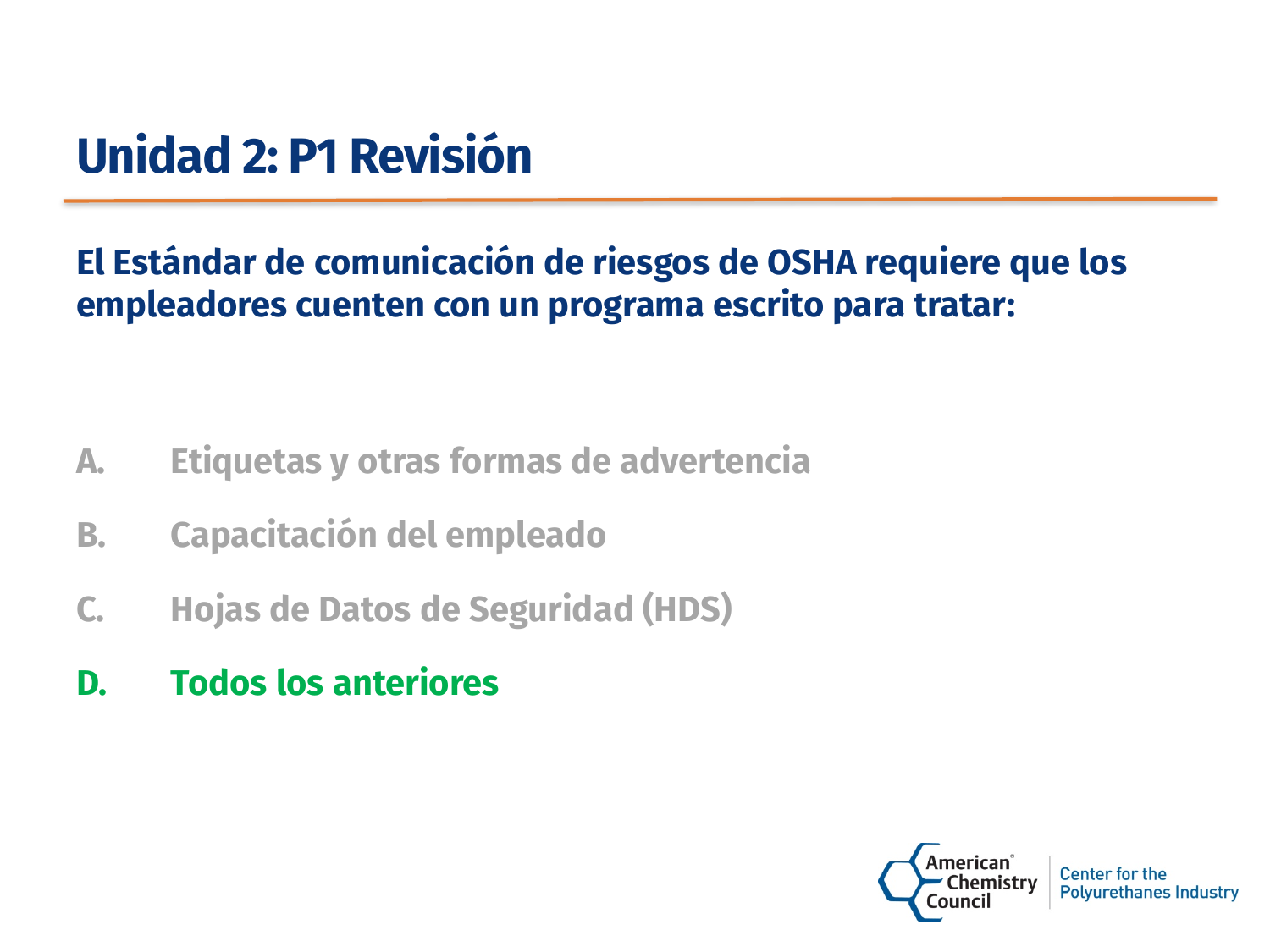

# Unidad 2: P1 Revisión
El Estándar de comunicación de riesgos de OSHA requiere que los empleadores cuenten con un programa escrito para tratar:

Etiquetas y otras formas de advertencia
Capacitación del empleado
Hojas de Datos de Seguridad (HDS)
Todos los anteriores